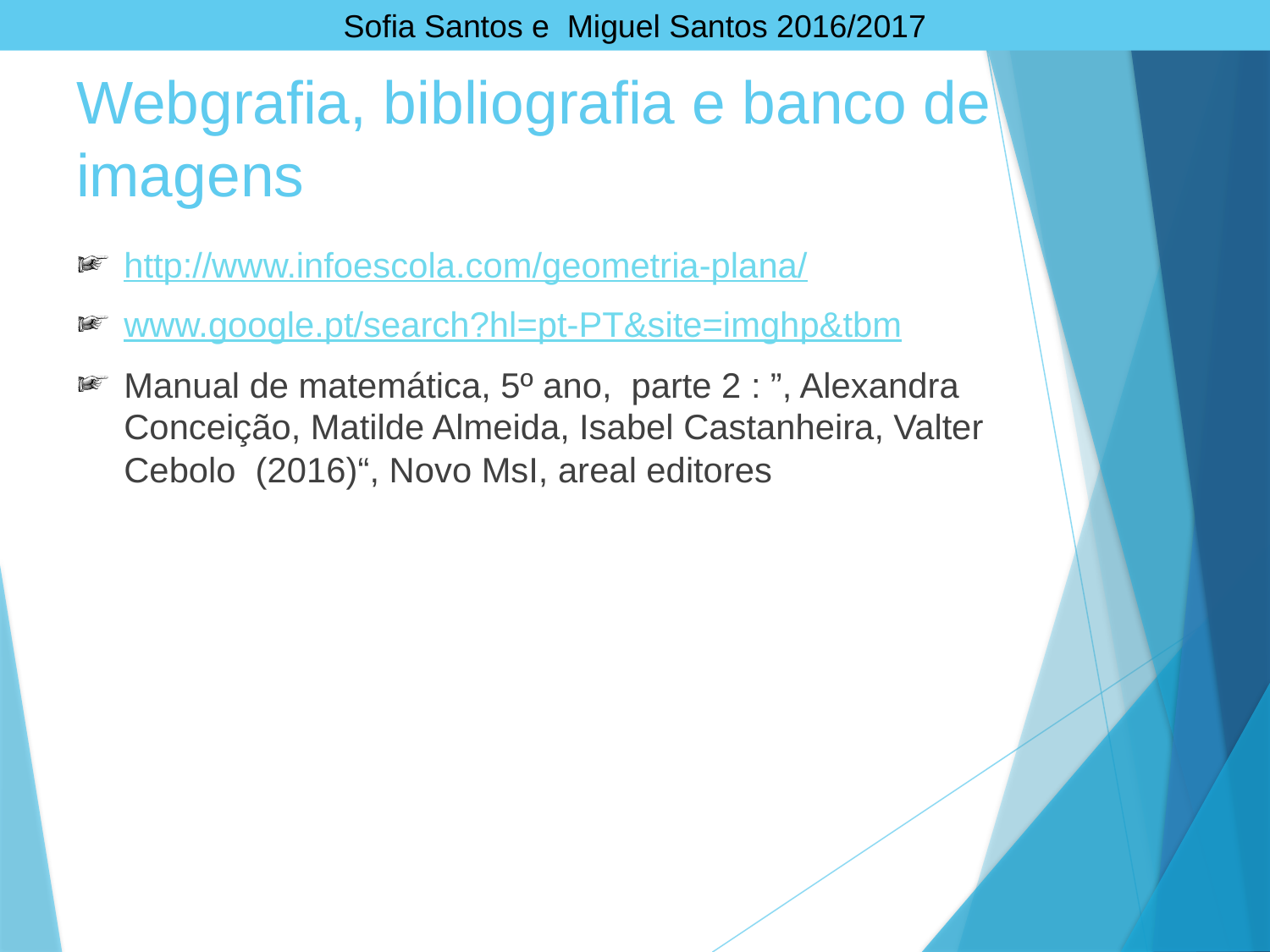

Sofia Santos e  Miguel Santos 2016/2017
# Webgrafia, bibliografia e banco de imagens
http://www.infoescola.com/geometria-plana/
www.google.pt/search?hl=pt-PT&site=imghp&tbm
Manual de matemática, 5º ano,  parte 2 : ”, Alexandra Conceição, Matilde Almeida, Isabel Castanheira, Valter Cebolo  (2016)“, Novo MsI, areal editores